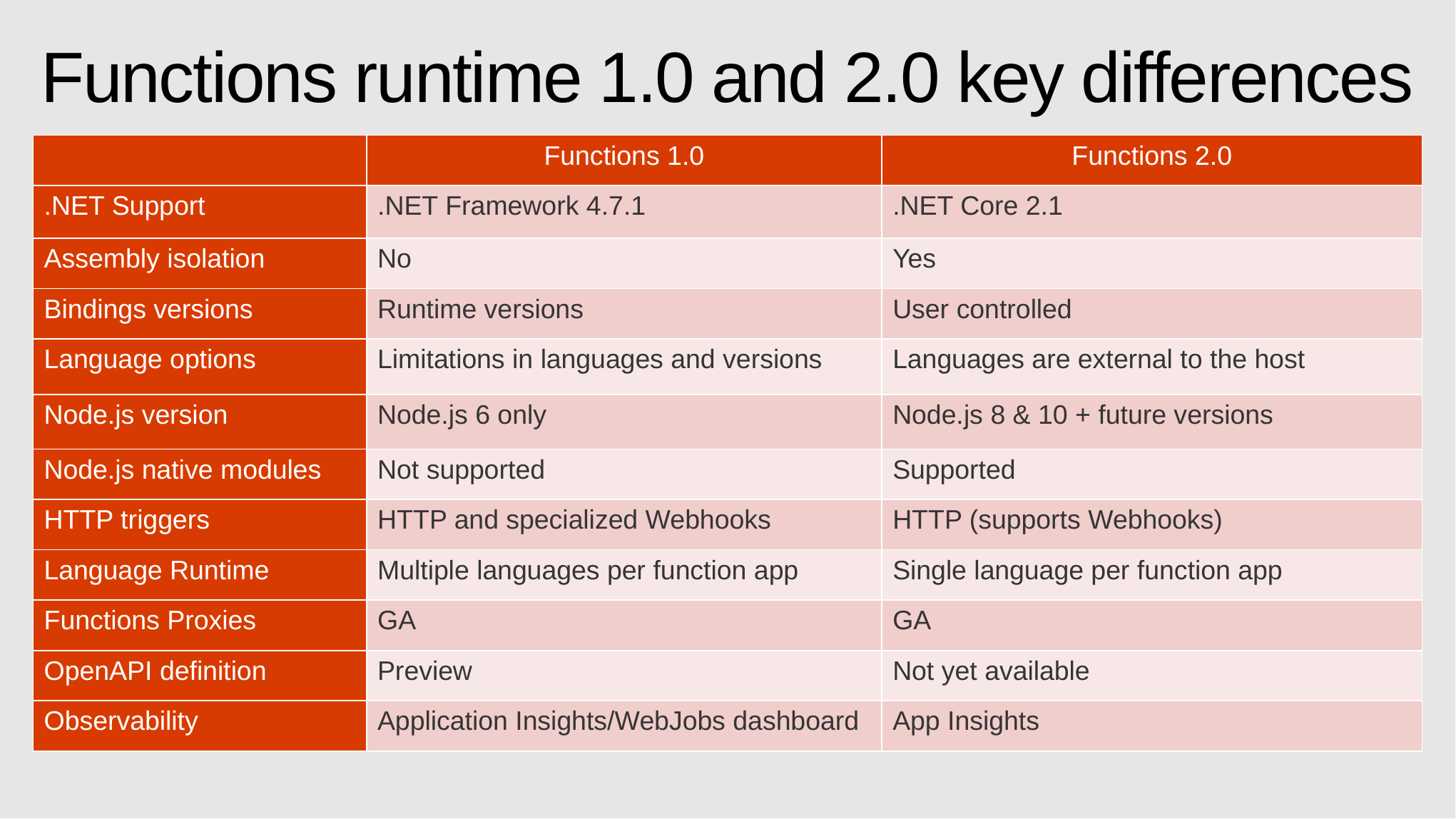

# Functions runtime 1.0 and 2.0 key differences
|  | Functions 1.0 | Functions 2.0 |
| --- | --- | --- |
| .NET Support | .NET Framework 4.7.1 | .NET Core 2.1 |
| Assembly isolation | No | Yes |
| Bindings versions | Runtime versions | User controlled |
| Language options | Limitations in languages and versions | Languages are external to the host |
| Node.js version | Node.js 6 only | Node.js 8 & 10 + future versions |
| Node.js native modules | Not supported | Supported |
| HTTP triggers | HTTP and specialized Webhooks | HTTP (supports Webhooks) |
| Language Runtime | Multiple languages per function app | Single language per function app |
| Functions Proxies | GA | GA |
| OpenAPI definition | Preview | Not yet available |
| Observability | Application Insights/WebJobs dashboard | App Insights |